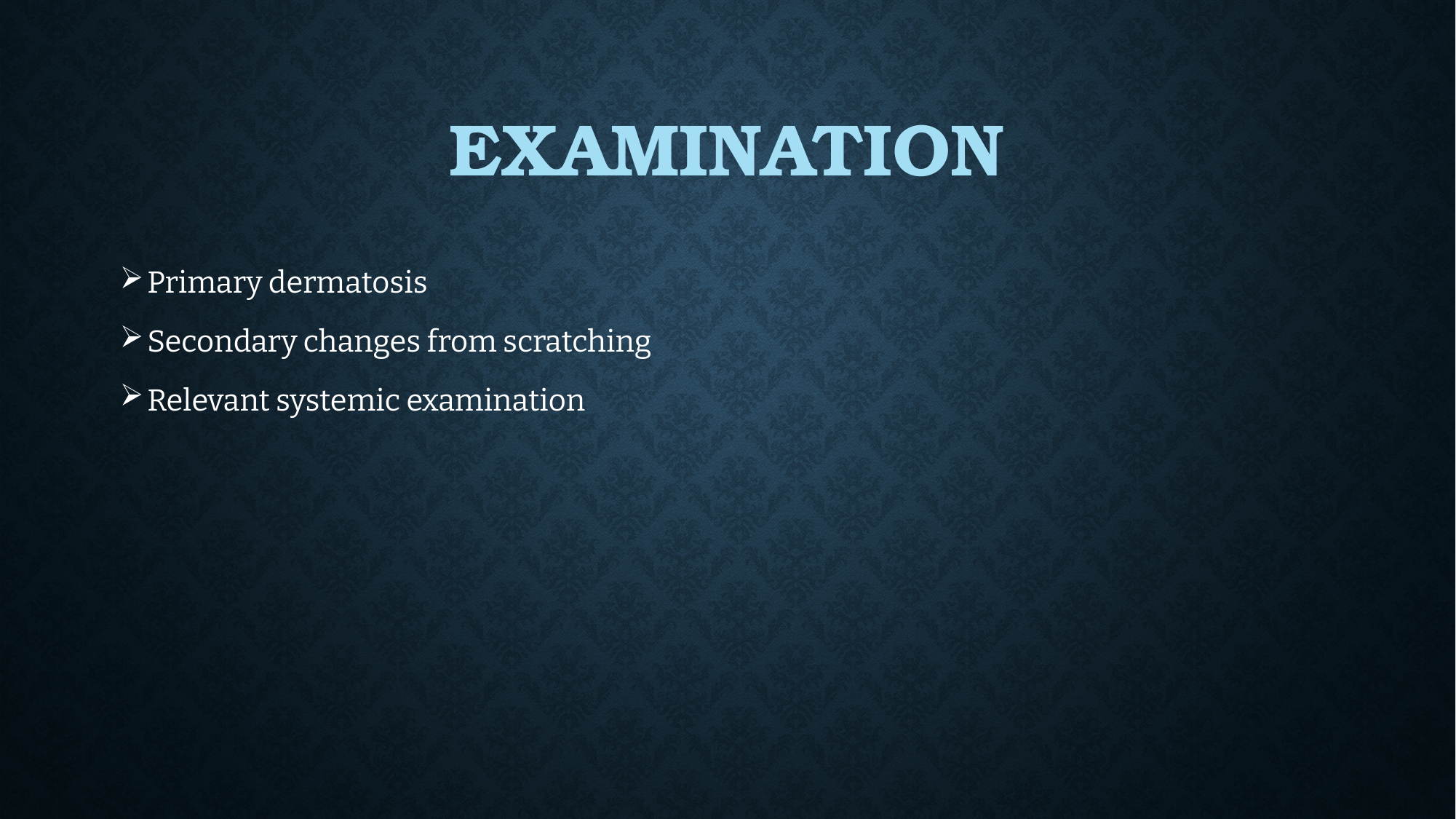

# Examination
Primary dermatosis
Secondary changes from scratching
Relevant systemic examination